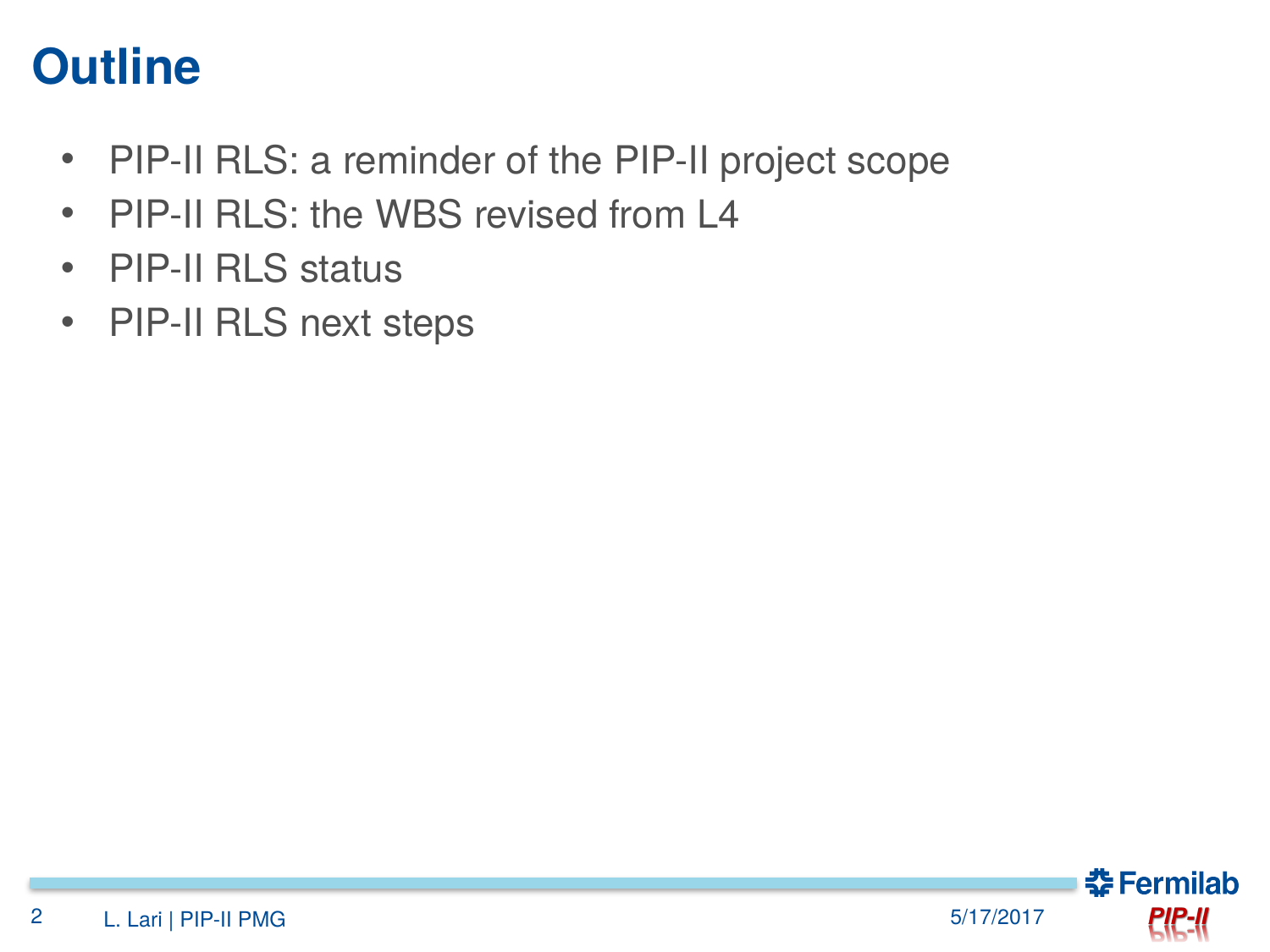

# Outline
PIP-II RLS: a reminder of the PIP-II project scope
PIP-II RLS: the WBS revised from L4
PIP-II RLS status
PIP-II RLS next steps

2
5/17/2017
L. Lari | PIP-II PMG